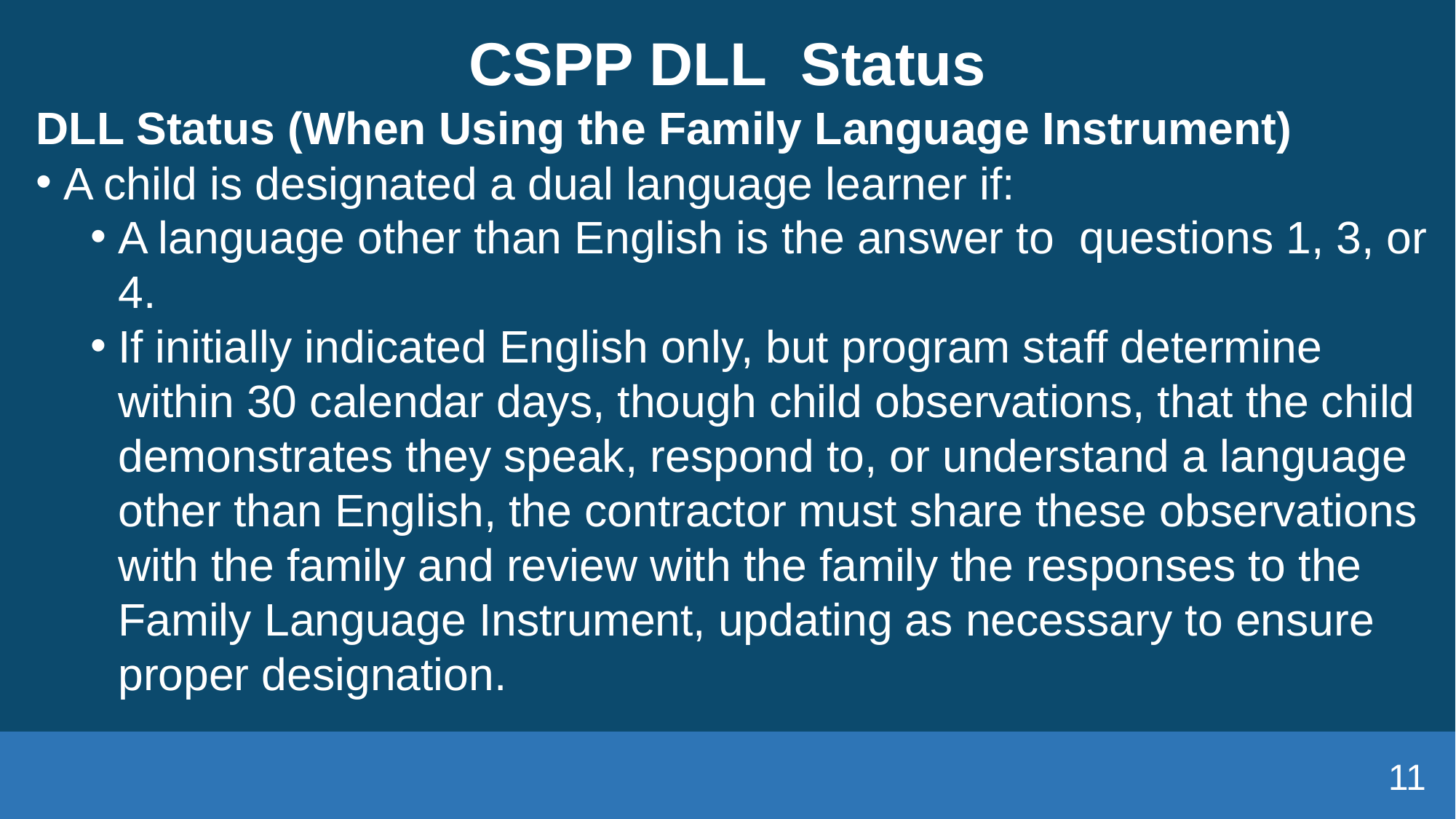

# CSPP DLL  Status
DLL Status (When Using the Family Language Instrument)
A child is designated a dual language learner if:
A language other than English is the answer to  questions 1, 3, or 4.
If initially indicated English only, but program staff determine within 30 calendar days, though child observations, that the child demonstrates they speak, respond to, or understand a language other than English, the contractor must share these observations with the family and review with the family the responses to the Family Language Instrument, updating as necessary to ensure proper designation.

11